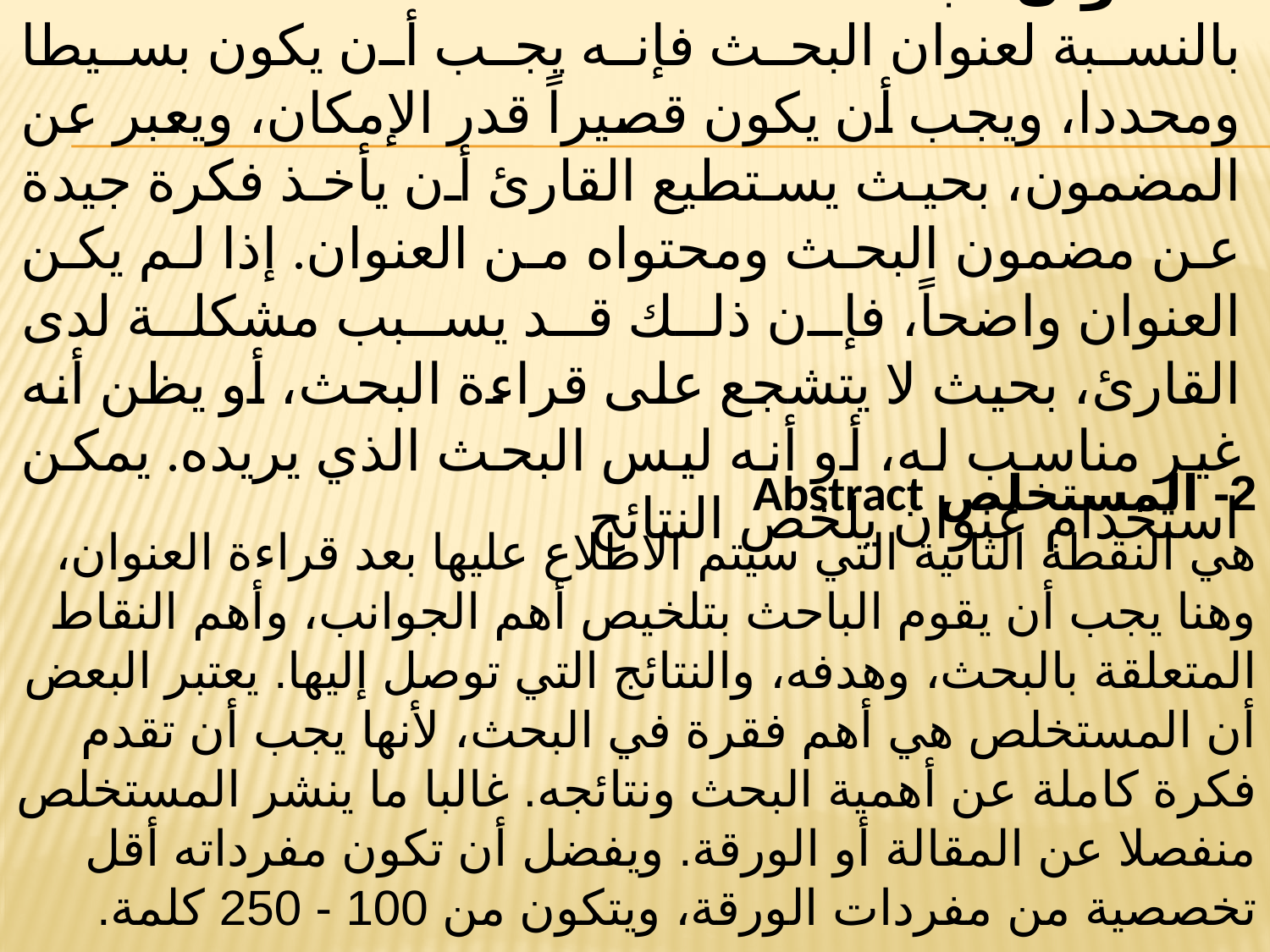

1- عنوان البحث
بالنسبة لعنوان البحث فإنه يجب أن يكون بسيطا ومحددا، ويجب أن يكون قصيراً قدر الإمكان، ويعبر عن المضمون، بحيث يستطيع القارئ أن يأخذ فكرة جيدة عن مضمون البحث ومحتواه من العنوان. إذا لم يكن العنوان واضحاً، فإن ذلك قد يسبب مشكلة لدى القارئ، بحيث لا يتشجع على قراءة البحث، أو يظن أنه غير مناسب له، أو أنه ليس البحث الذي يريده. يمكن استخدام عنوان يلخص النتائج
2- المستخلص Abstract
هي النقطة الثانية التي سيتم الاطلاع عليها بعد قراءة العنوان، وهنا يجب أن يقوم الباحث بتلخيص أهم الجوانب، وأهم النقاط المتعلقة بالبحث، وهدفه، والنتائج التي توصل إليها. يعتبر البعض أن المستخلص هي أهم فقرة في البحث، لأنها يجب أن تقدم فكرة كاملة عن أهمية البحث ونتائجه. غالبا ما ينشر المستخلص منفصلا عن المقالة أو الورقة. ويفضل أن تكون مفرداته أقل تخصصية من مفردات الورقة، ويتكون من 100 - 250 كلمة.